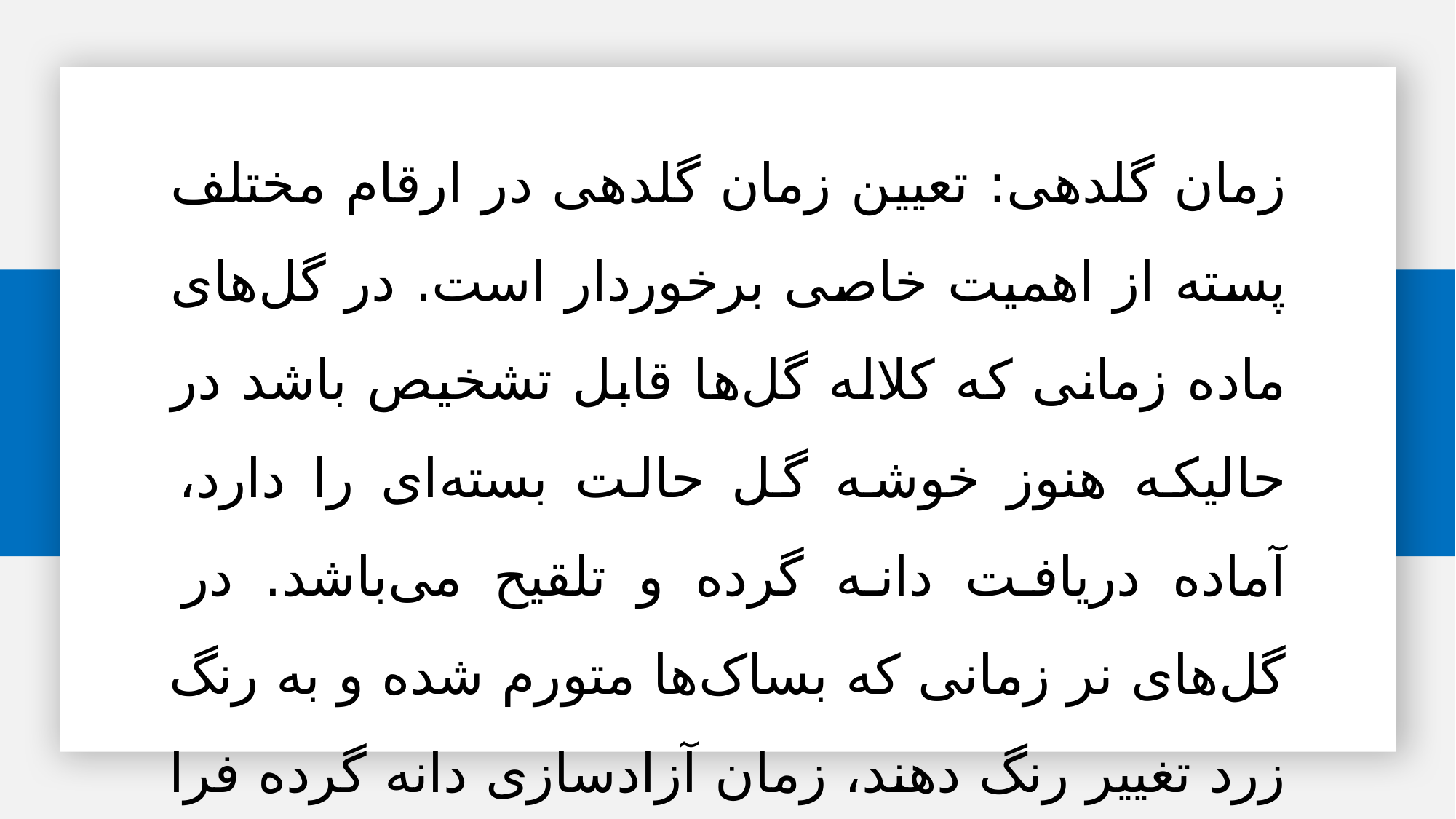

زمان گلدهی: تعیین زمان گلدهی در ارقام مختلف پسته از اهمیت خاصی برخوردار است. در گل‌های ماده زمانی که کلاله گل‌ها قابل تشخیص باشد در حالیکه هنوز خوشه گل حالت بسته‌ای را دارد، آماده دریافت دانه گرده و تلقیح می‌باشد. در گل‌های نر زمانی که بساک‌ها متورم شده و به رنگ زرد تغییر رنگ دهند، زمان آزادسازی دانه گرده فرا رسیده است.